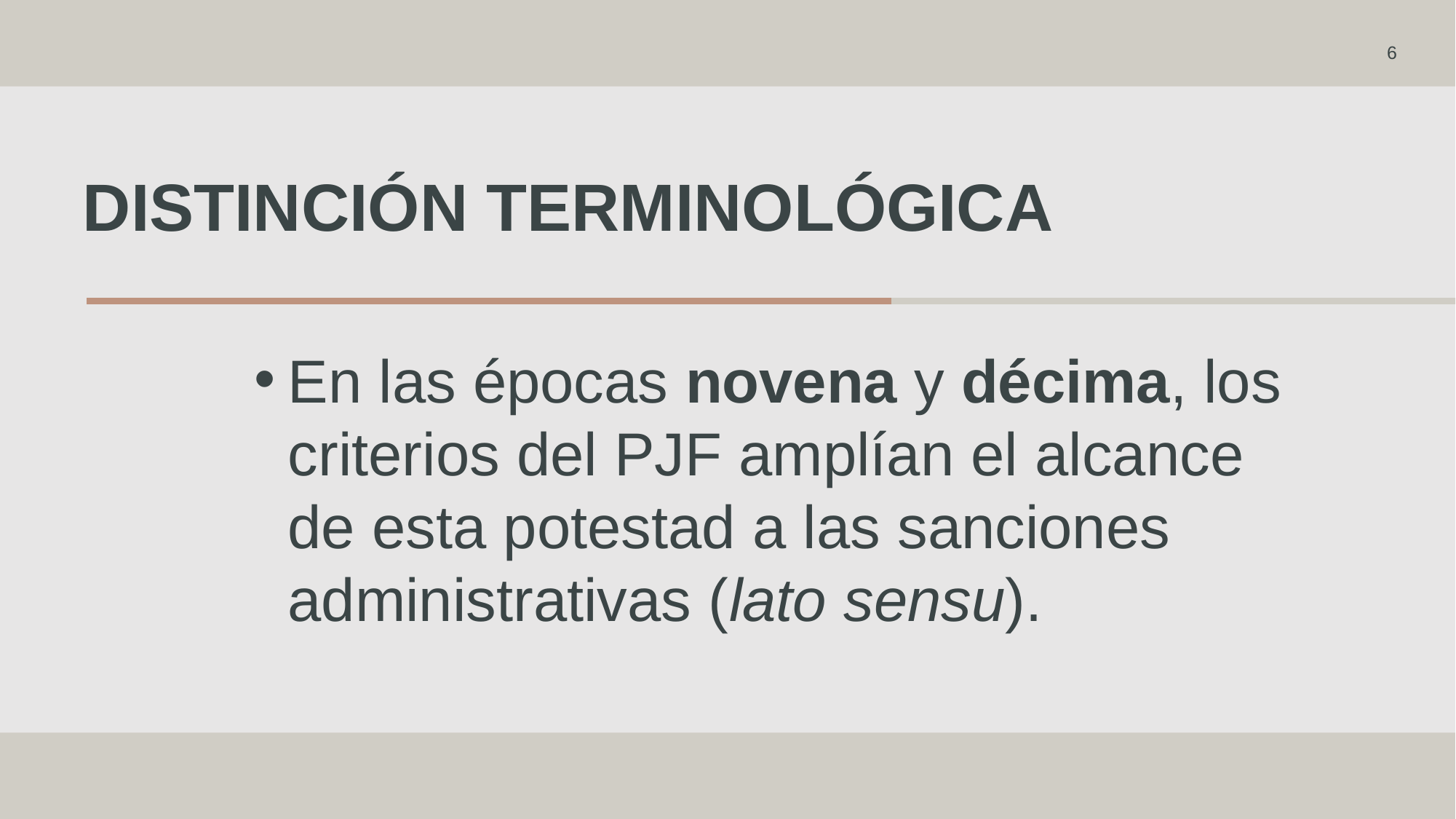

6
# Distinción terminológica
En las épocas novena y décima, los criterios del PJF amplían el alcance de esta potestad a las sanciones administrativas (lato sensu).